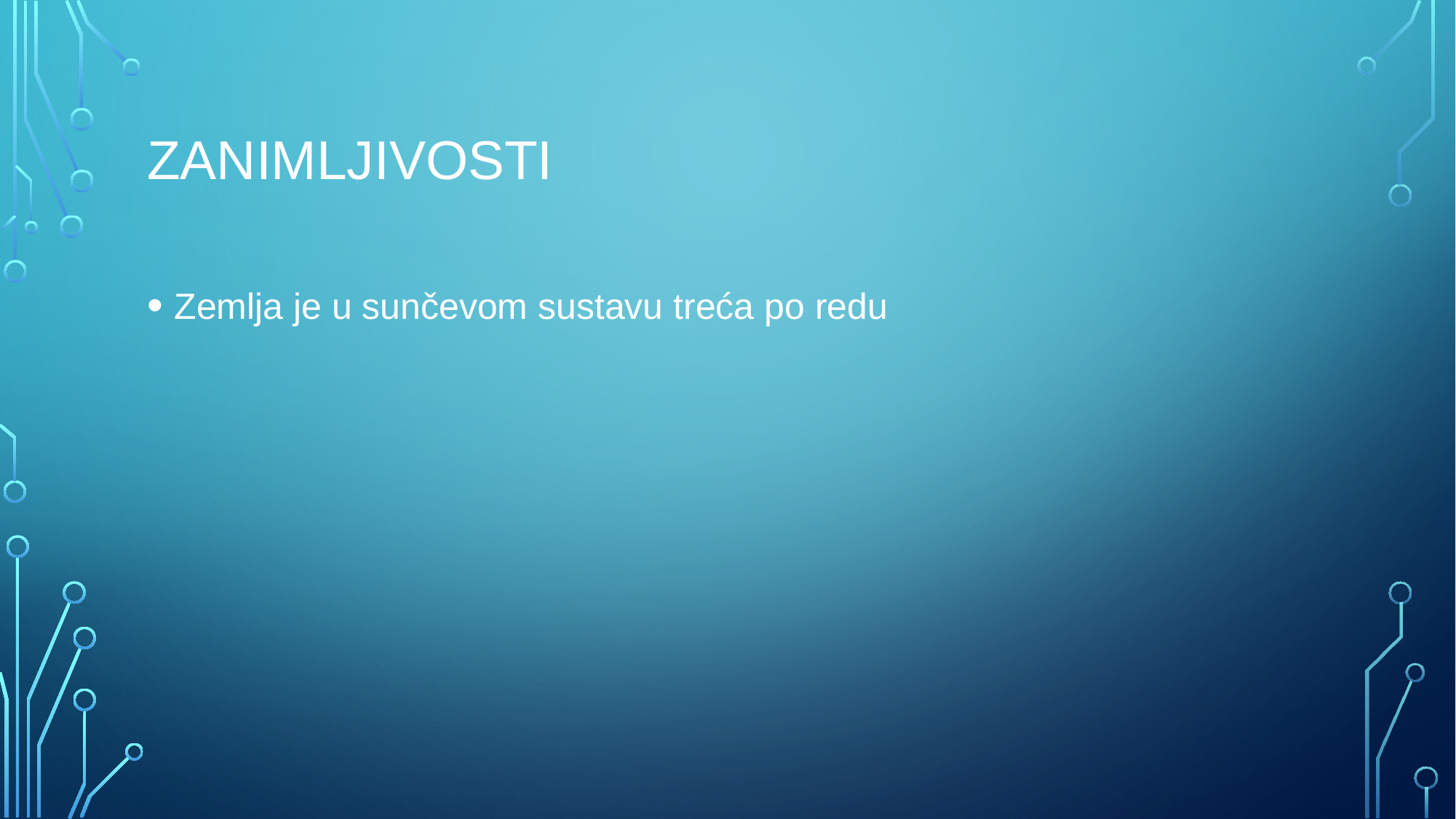

# zanimljivosti
Zemlja je u sunčevom sustavu treća po redu